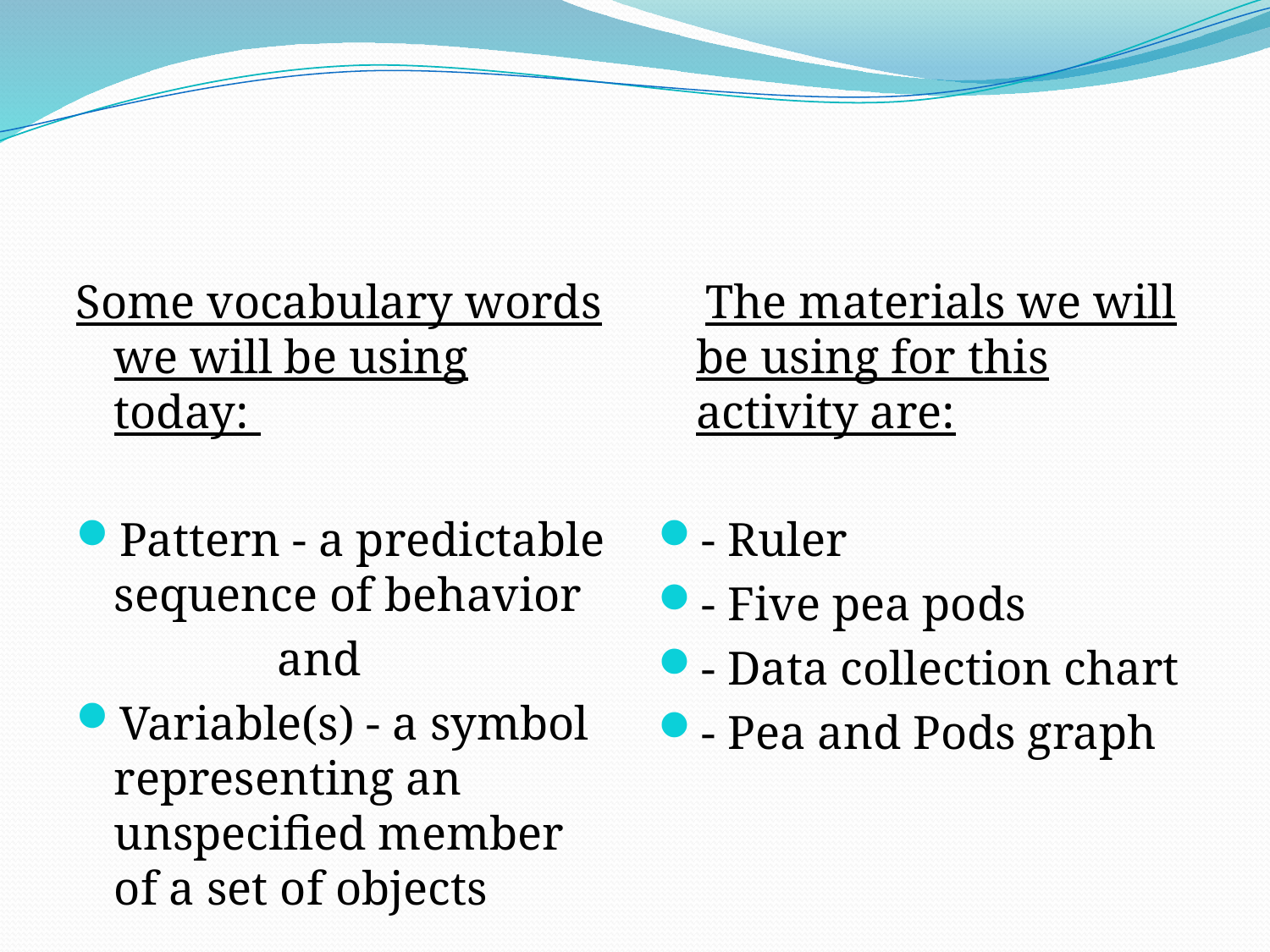

#
Some vocabulary words we will be using today:

Pattern - a predictable sequence of behavior
                 and
Variable(s) - a symbol representing an unspecified member of a set of objects

    The materials we will be using for this activity are:

- Ruler
- Five pea pods
- Data collection chart
- Pea and Pods graph